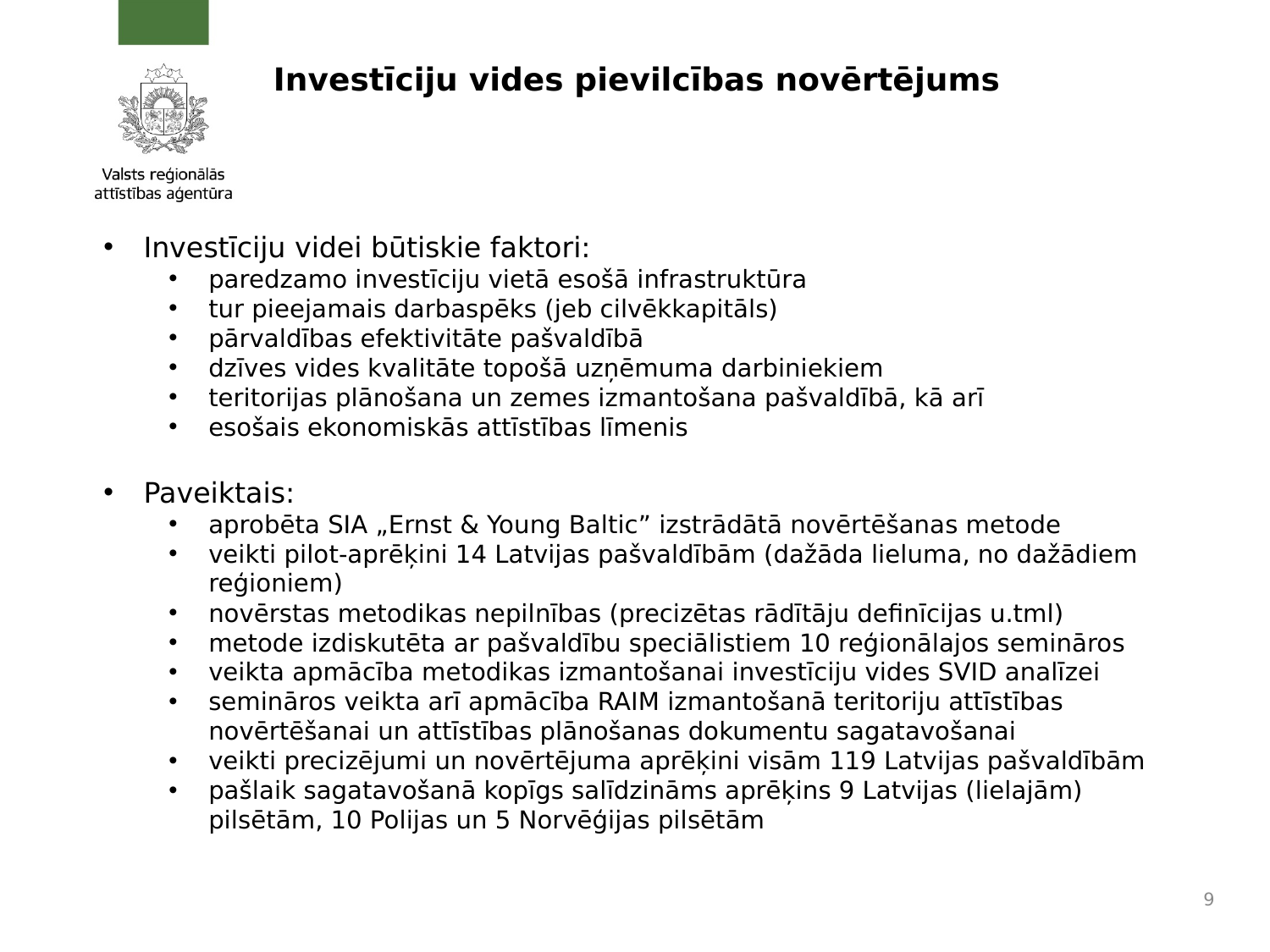

# Investīciju vides pievilcības novērtējums
Investīciju videi būtiskie faktori:
paredzamo investīciju vietā esošā infrastruktūra
tur pieejamais darbaspēks (jeb cilvēkkapitāls)
pārvaldības efektivitāte pašvaldībā
dzīves vides kvalitāte topošā uzņēmuma darbiniekiem
teritorijas plānošana un zemes izmantošana pašvaldībā, kā arī
esošais ekonomiskās attīstības līmenis

Paveiktais:
aprobēta SIA „Ernst & Young Baltic” izstrādātā novērtēšanas metode
veikti pilot-aprēķini 14 Latvijas pašvaldībām (dažāda lieluma, no dažādiem reģioniem)
novērstas metodikas nepilnības (precizētas rādītāju definīcijas u.tml)
metode izdiskutēta ar pašvaldību speciālistiem 10 reģionālajos semināros
veikta apmācība metodikas izmantošanai investīciju vides SVID analīzei
semināros veikta arī apmācība RAIM izmantošanā teritoriju attīstības novērtēšanai un attīstības plānošanas dokumentu sagatavošanai
veikti precizējumi un novērtējuma aprēķini visām 119 Latvijas pašvaldībām
pašlaik sagatavošanā kopīgs salīdzināms aprēķins 9 Latvijas (lielajām) pilsētām, 10 Polijas un 5 Norvēģijas pilsētām

9